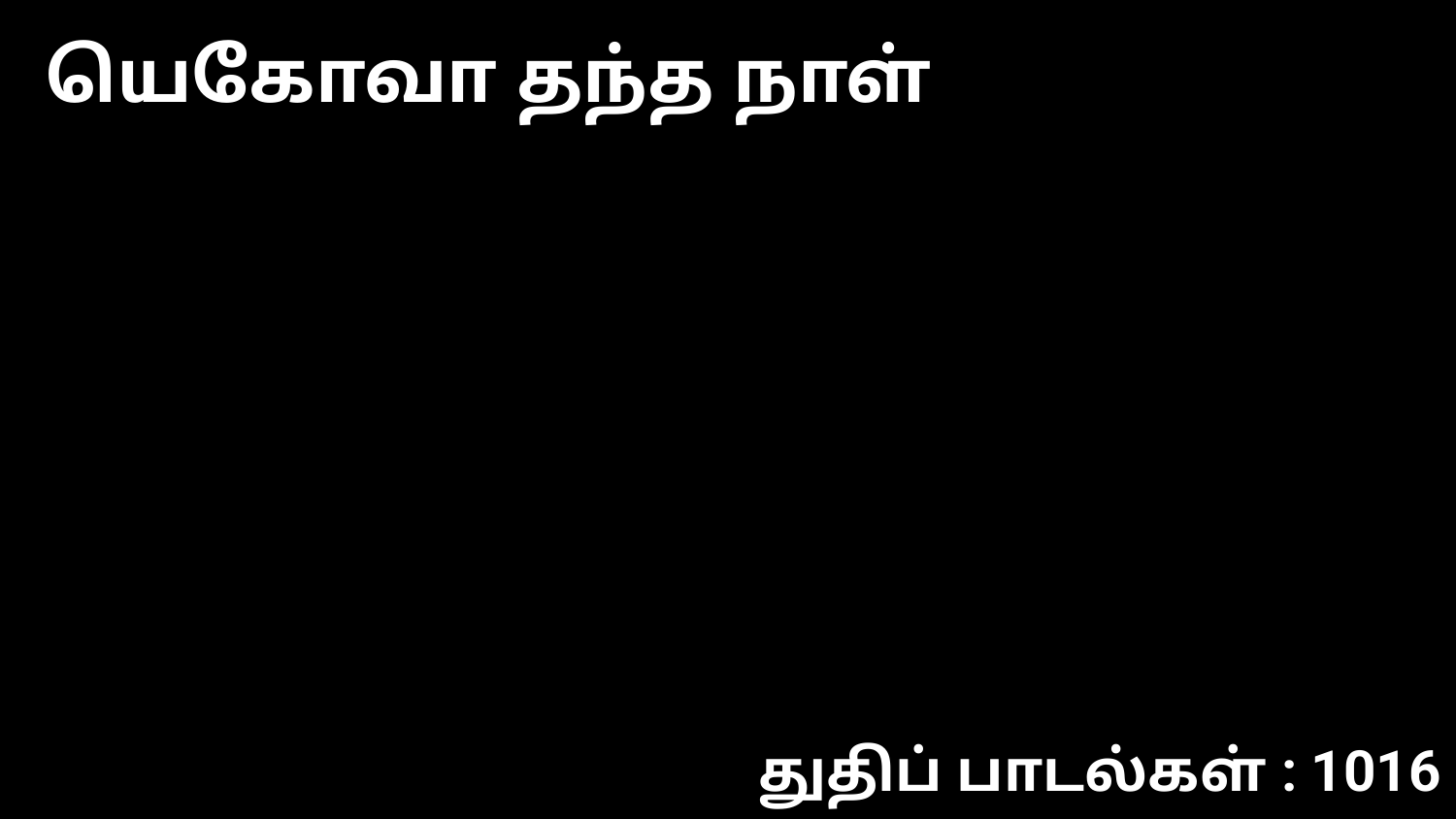

யெகோவா தந்த நாள்
துதிப் பாடல்கள் : 1016